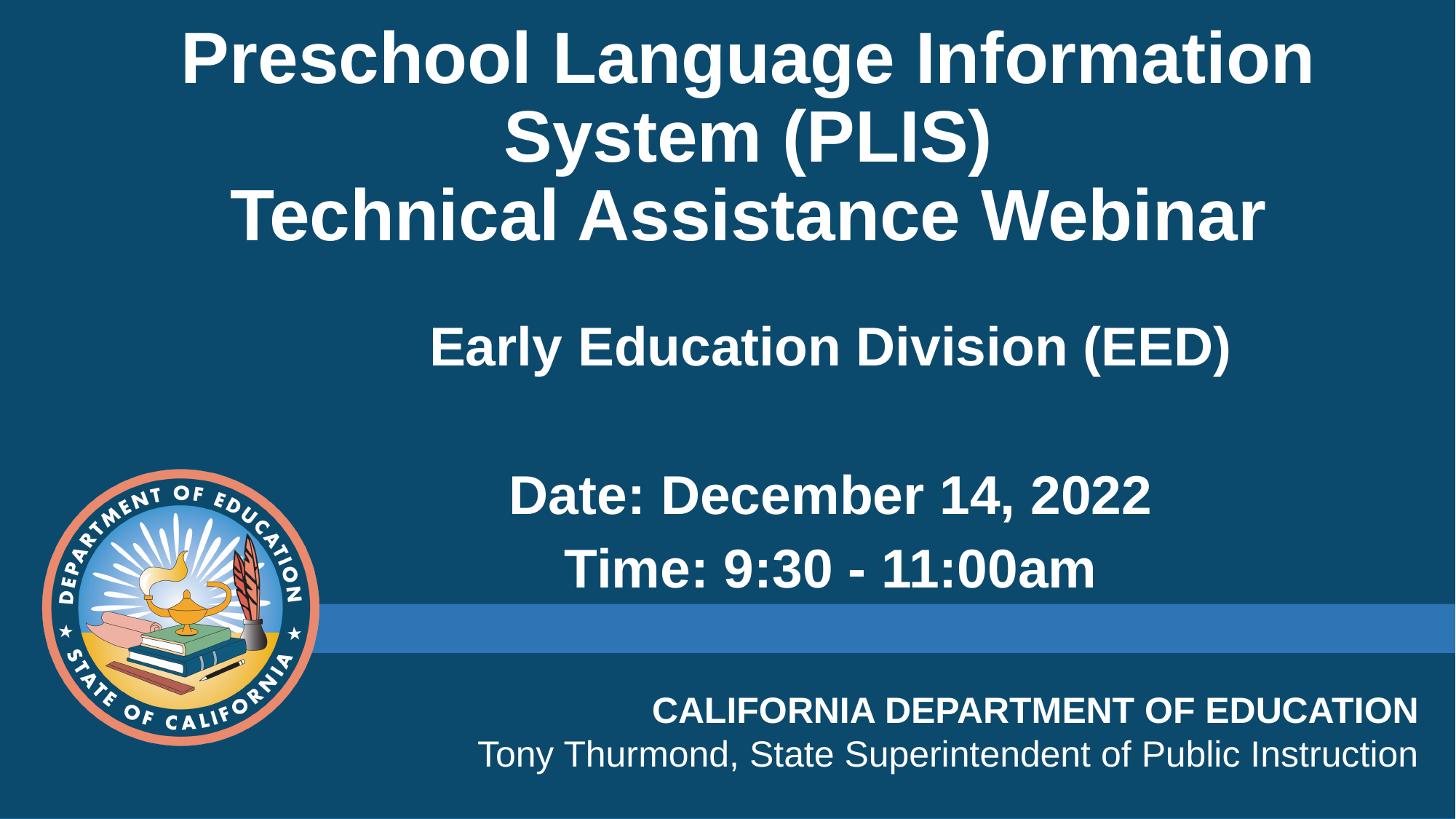

# Preschool Language Information System (PLIS) Technical Assistance Webinar
Early Education Division (EED)

Date: December 14, 2022
Time: 9:30 - 11:00am